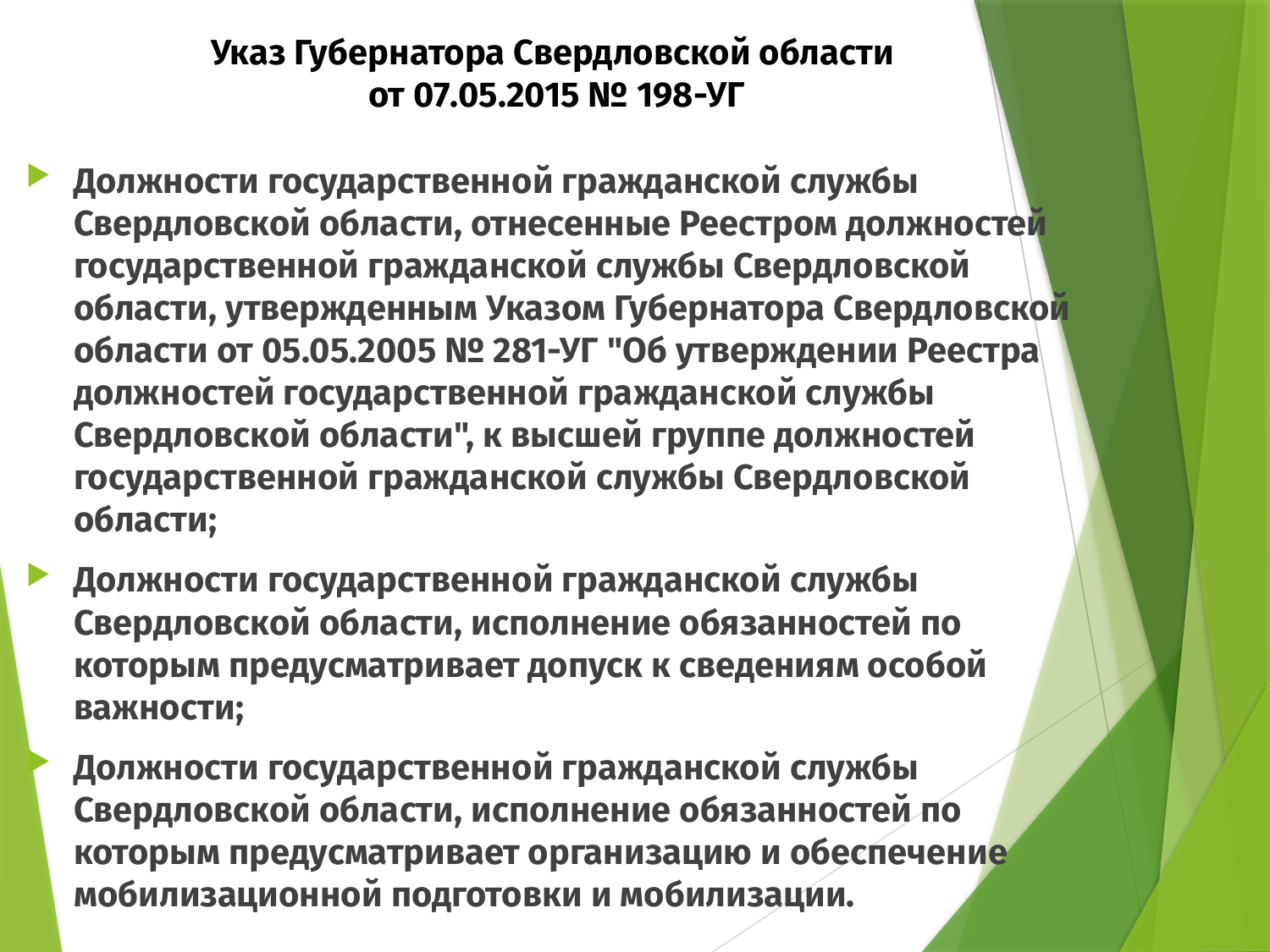

# Указ Губернатора Свердловской области от 07.05.2015 № 198-УГ
Должности государственной гражданской службы Свердловской области, отнесенные Реестром должностей государственной гражданской службы Свердловской области, утвержденным Указом Губернатора Свердловской области от 05.05.2005 № 281-УГ "Об утверждении Реестра должностей государственной гражданской службы Свердловской области", к высшей группе должностей государственной гражданской службы Свердловской области;
Должности государственной гражданской службы Свердловской области, исполнение обязанностей по которым предусматривает допуск к сведениям особой важности;
Должности государственной гражданской службы Свердловской области, исполнение обязанностей по которым предусматривает организацию и обеспечение мобилизационной подготовки и мобилизации.